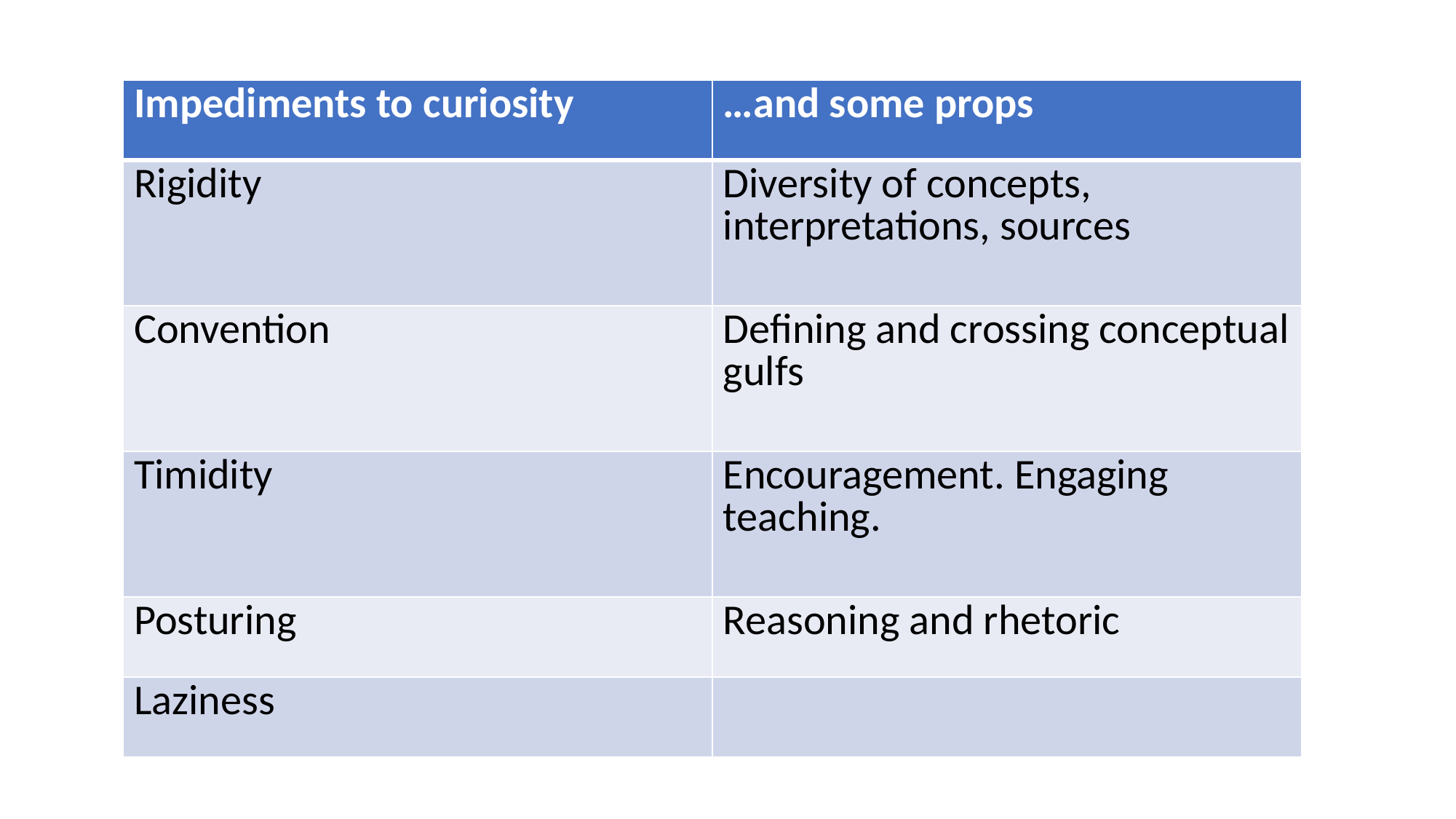

| Impediments to curiosity | …and some props |
| --- | --- |
| Rigidity | Diversity of concepts, interpretations, sources |
| Convention | Defining and crossing conceptual gulfs |
| Timidity | Encouragement. Engaging teaching. |
| Posturing | Reasoning and rhetoric |
| Laziness |  |